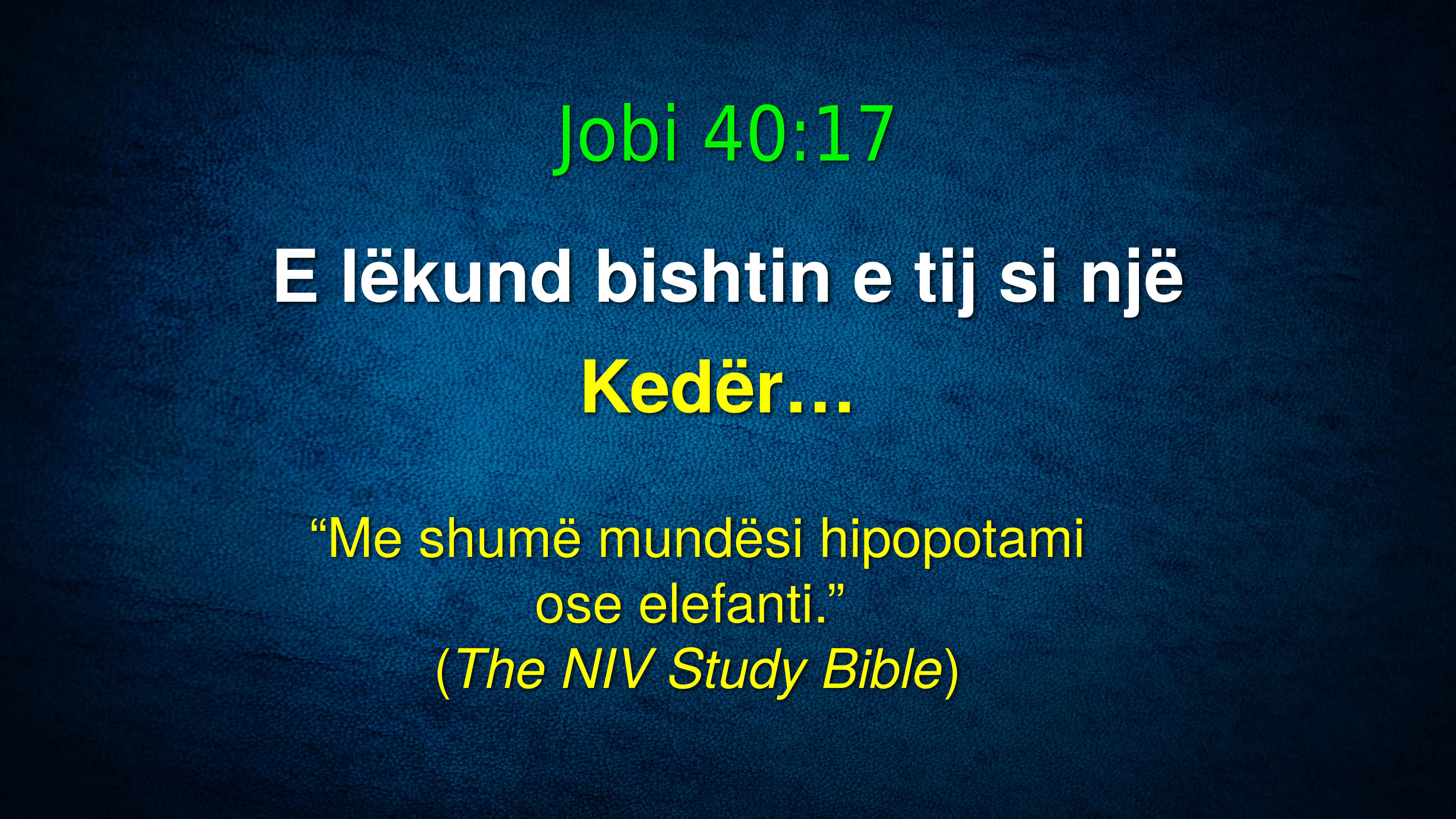

Jobi 40:17
E lëkund bishtin e tij si një
Kedër…
“Me shumë mundësi hipopotami ose elefanti.”
(The NIV Study Bible)